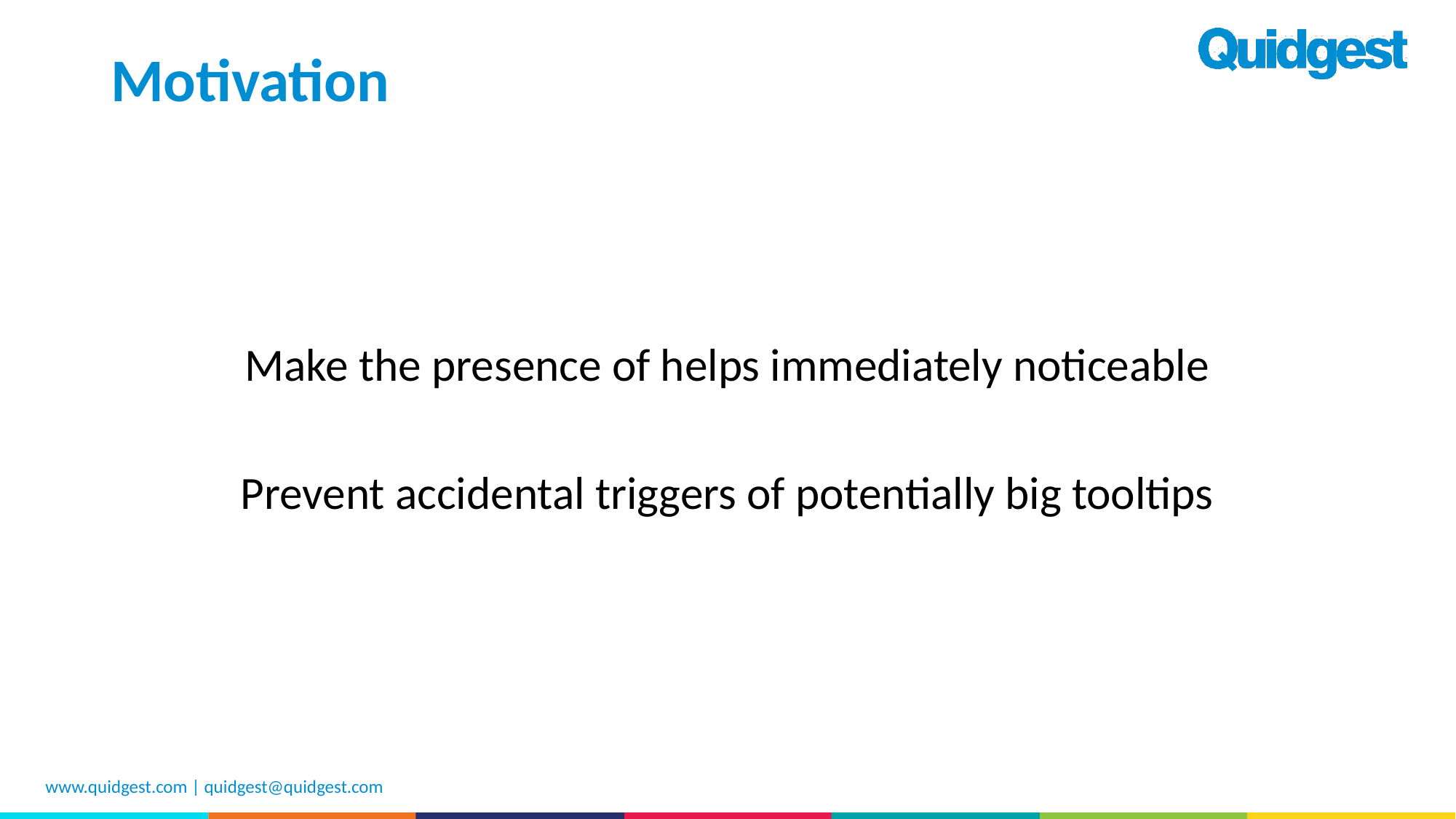

Motivation
Make the presence of helps immediately noticeable

Prevent accidental triggers of potentially big tooltips